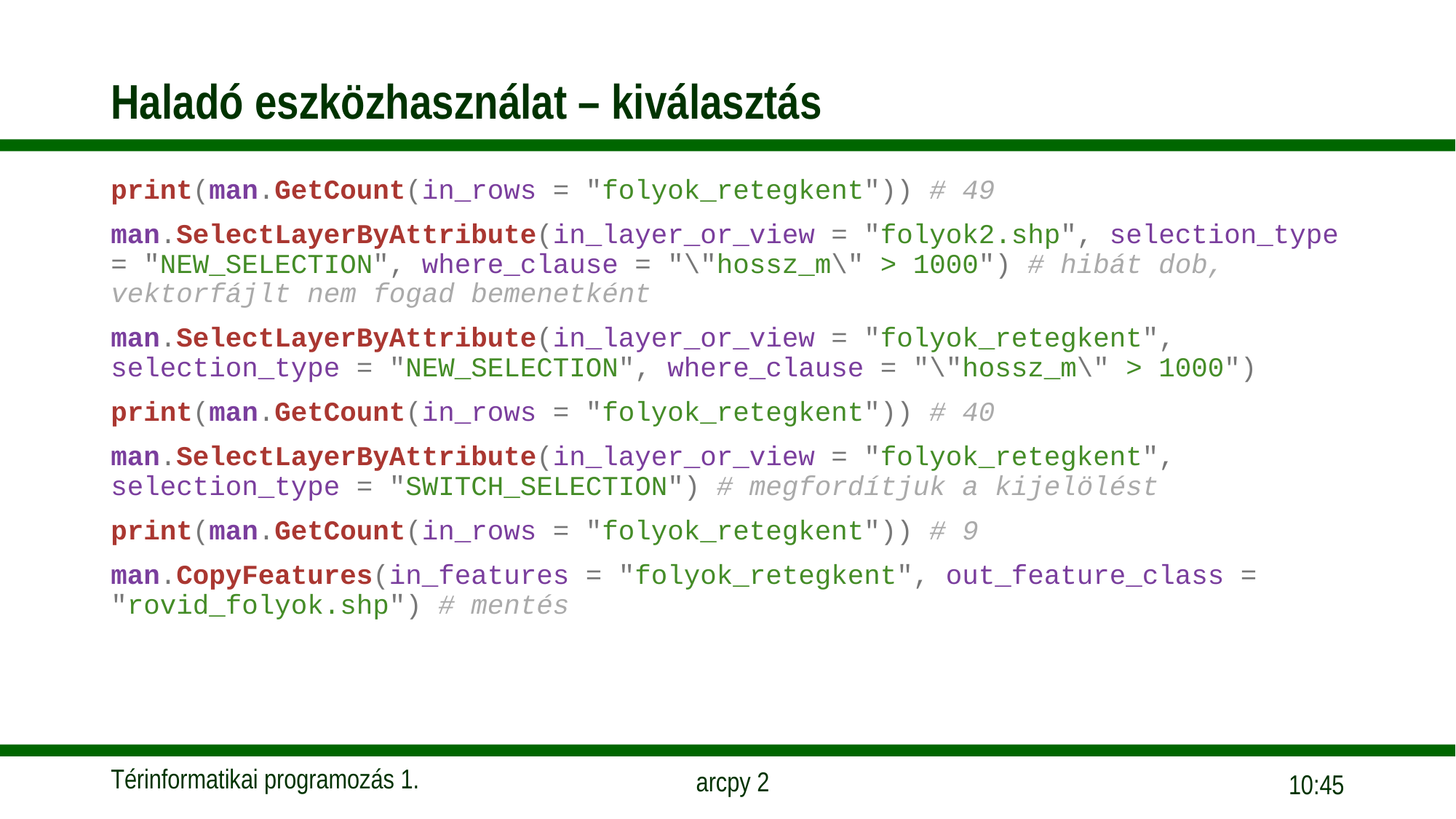

# Haladó eszközhasználat – kiválasztás
print(man.GetCount(in_rows = "folyok_retegkent")) # 49
man.SelectLayerByAttribute(in_layer_or_view = "folyok2.shp", selection_type = "NEW_SELECTION", where_clause = "\"hossz_m\" > 1000") # hibát dob, vektorfájlt nem fogad bemenetként
man.SelectLayerByAttribute(in_layer_or_view = "folyok_retegkent", selection_type = "NEW_SELECTION", where_clause = "\"hossz_m\" > 1000")
print(man.GetCount(in_rows = "folyok_retegkent")) # 40
man.SelectLayerByAttribute(in_layer_or_view = "folyok_retegkent", selection_type = "SWITCH_SELECTION") # megfordítjuk a kijelölést
print(man.GetCount(in_rows = "folyok_retegkent")) # 9
man.CopyFeatures(in_features = "folyok_retegkent", out_feature_class = "rovid_folyok.shp") # mentés

10:45